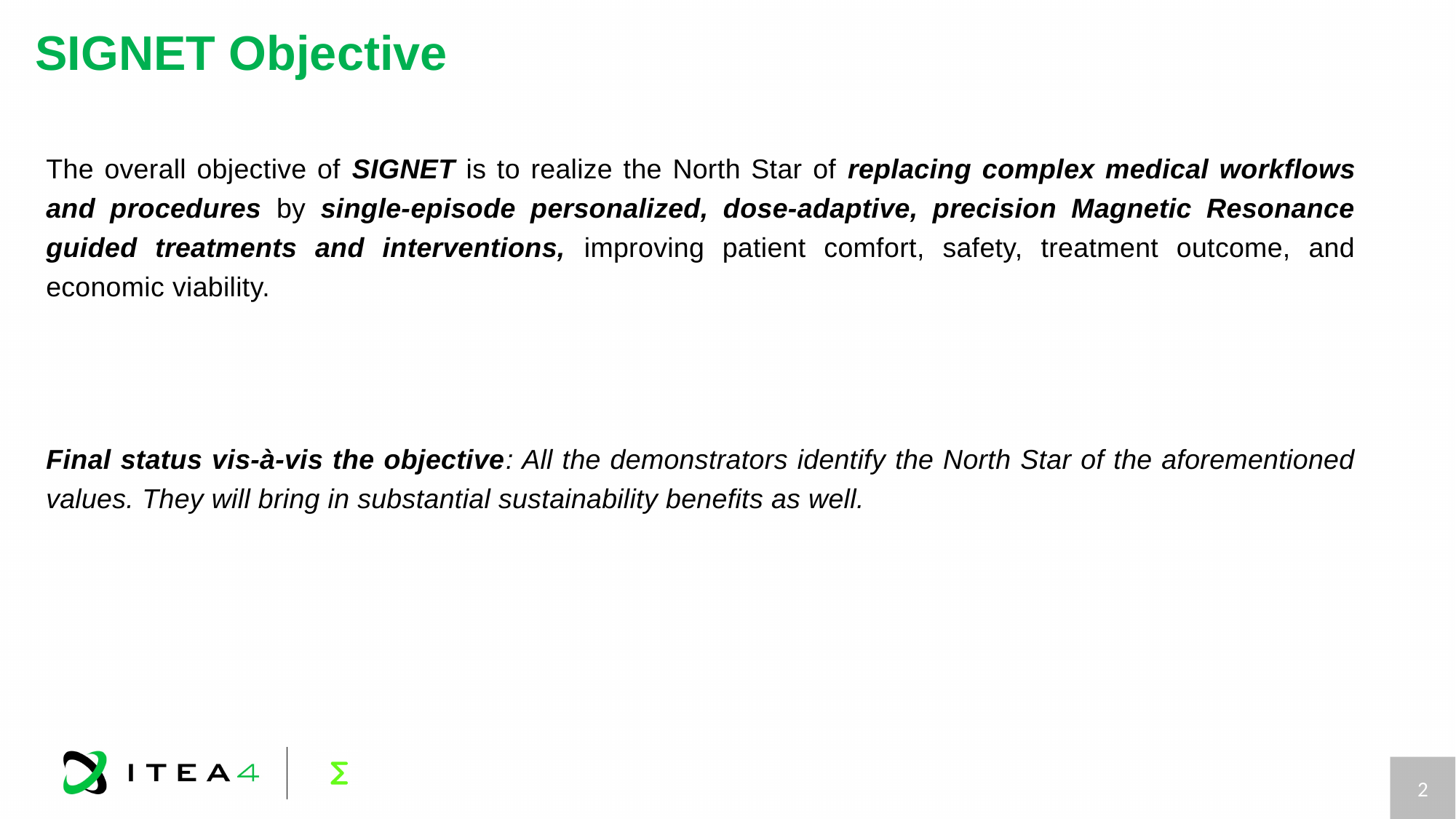

# SIGNET Objective
The overall objective of SIGNET is to realize the North Star of replacing complex medical workflows and procedures by single-episode personalized, dose-adaptive, precision Magnetic Resonance guided treatments and interventions, improving patient comfort, safety, treatment outcome, and economic viability.

Final status vis-à-vis the objective: All the demonstrators identify the North Star of the aforementioned values. They will bring in substantial sustainability benefits as well.

2